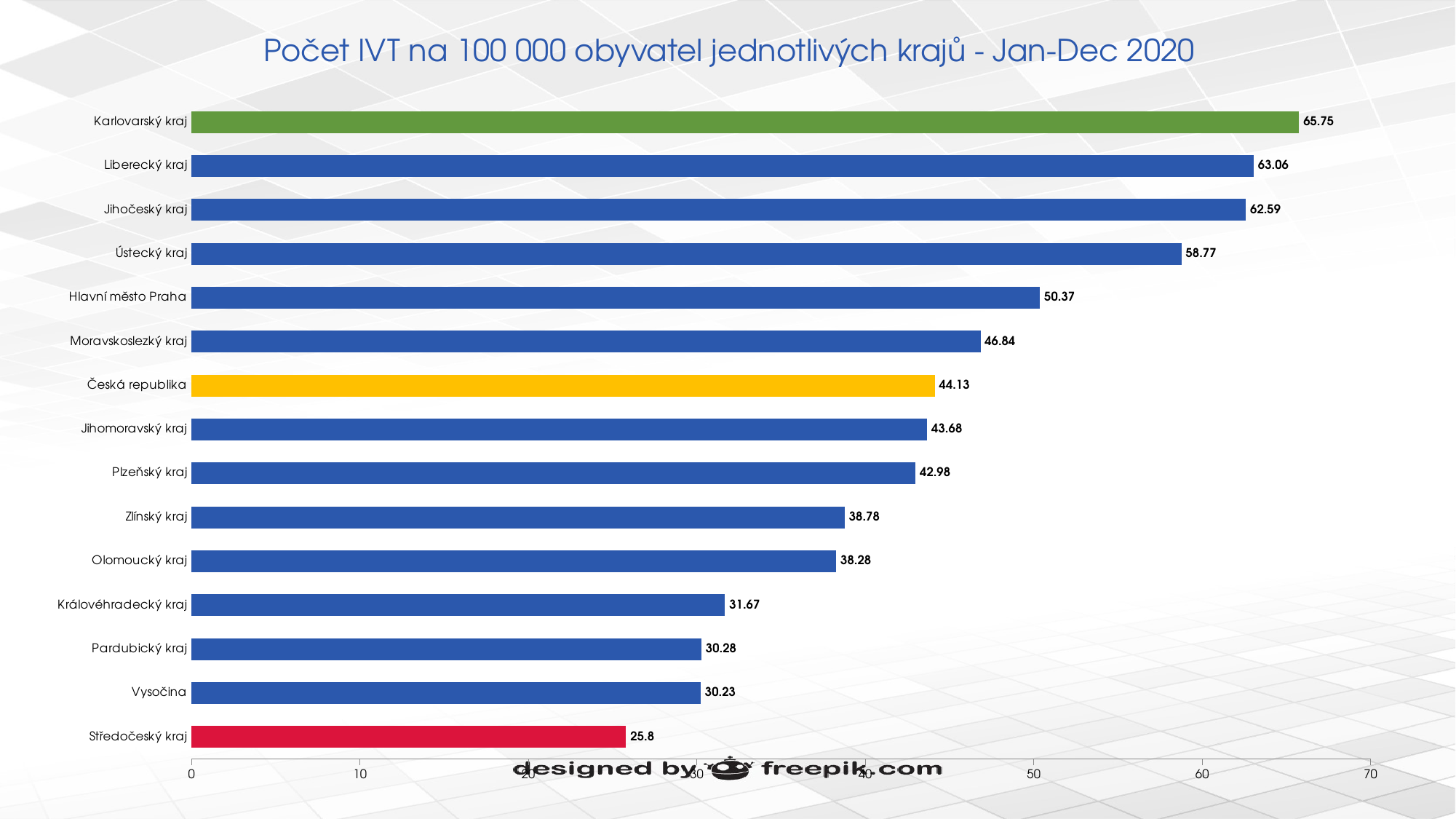

# Počet IVT na 100 000 obyvatel jednotlivých krajů - Jan-Dec 2020

### Chart

| Category | # IVT per population |
|---|---|
| Středočeský kraj | 25.8 |
| Vysočina | 30.23 |
| Pardubický kraj | 30.28 |
| Královéhradecký kraj | 31.67 |
| Olomoucký kraj | 38.28 |
| Zlínský kraj | 38.78 |
| Plzeňský kraj | 42.98 |
| Jihomoravský kraj | 43.68 |
| Česká republika | 44.13 |
| Moravskoslezký kraj | 46.84 |
| Hlavní město Praha | 50.37 |
| Ústecký kraj | 58.77 |
| Jihočeský kraj | 62.59 |
| Liberecký kraj | 63.06 |
| Karlovarský kraj | 65.75 |